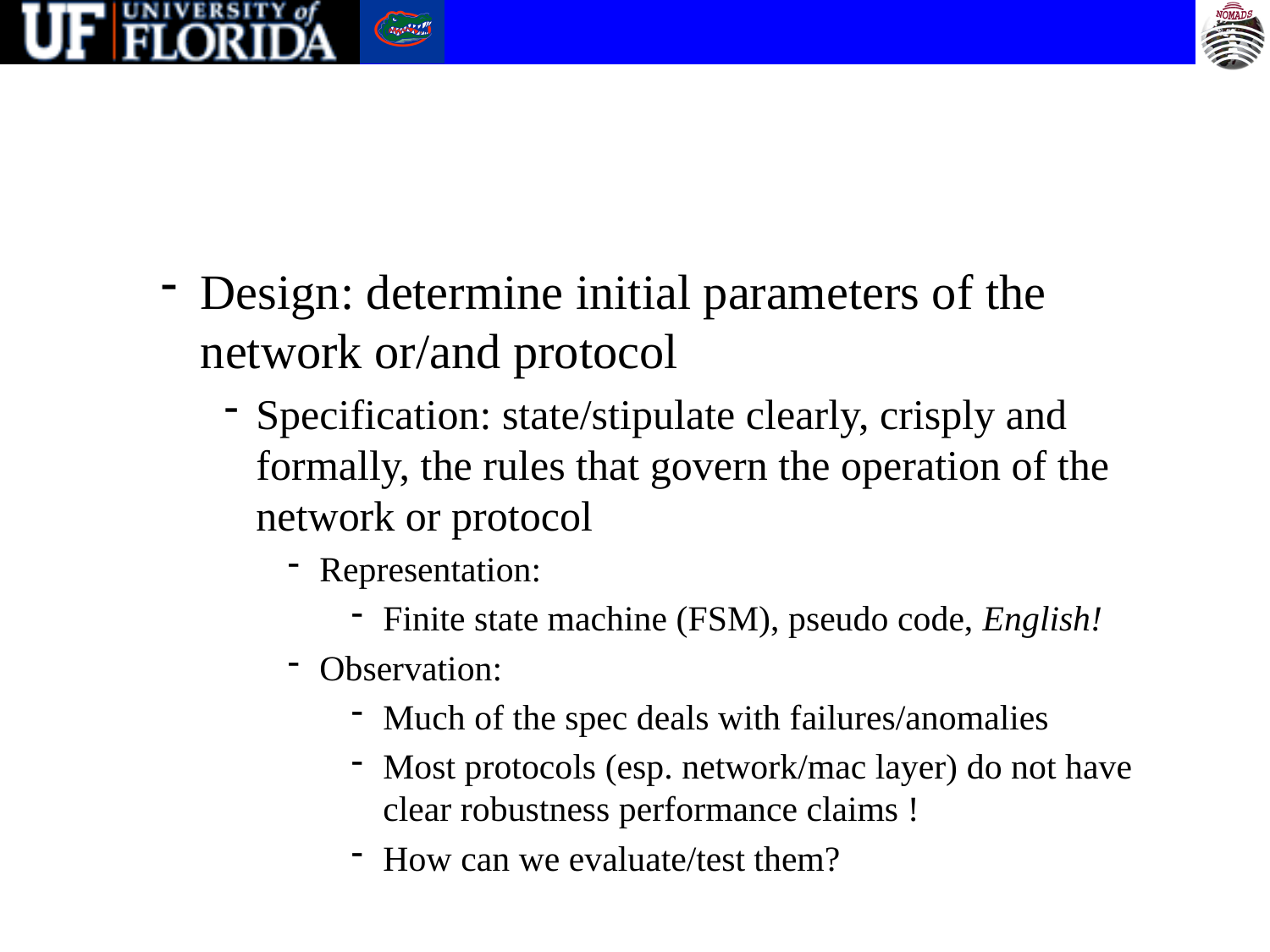

#
Design: determine initial parameters of the network or/and protocol
Specification: state/stipulate clearly, crisply and formally, the rules that govern the operation of the network or protocol
Representation:
Finite state machine (FSM), pseudo code, English!
Observation:
Much of the spec deals with failures/anomalies
Most protocols (esp. network/mac layer) do not have clear robustness performance claims !
How can we evaluate/test them?